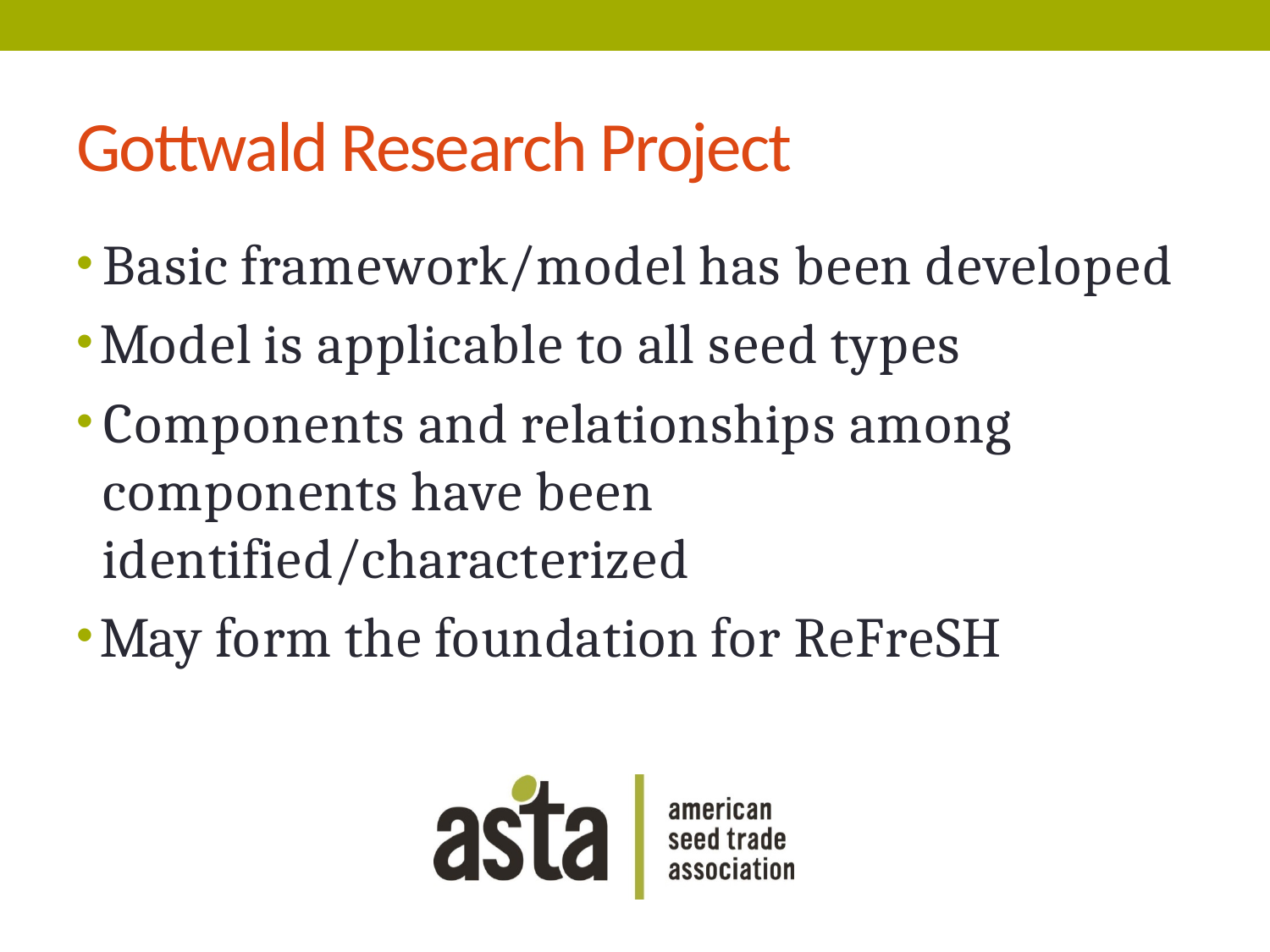

# Gottwald Research Project
Basic framework/model has been developed
Model is applicable to all seed types
Components and relationships among components have been identified/characterized
May form the foundation for ReFreSH